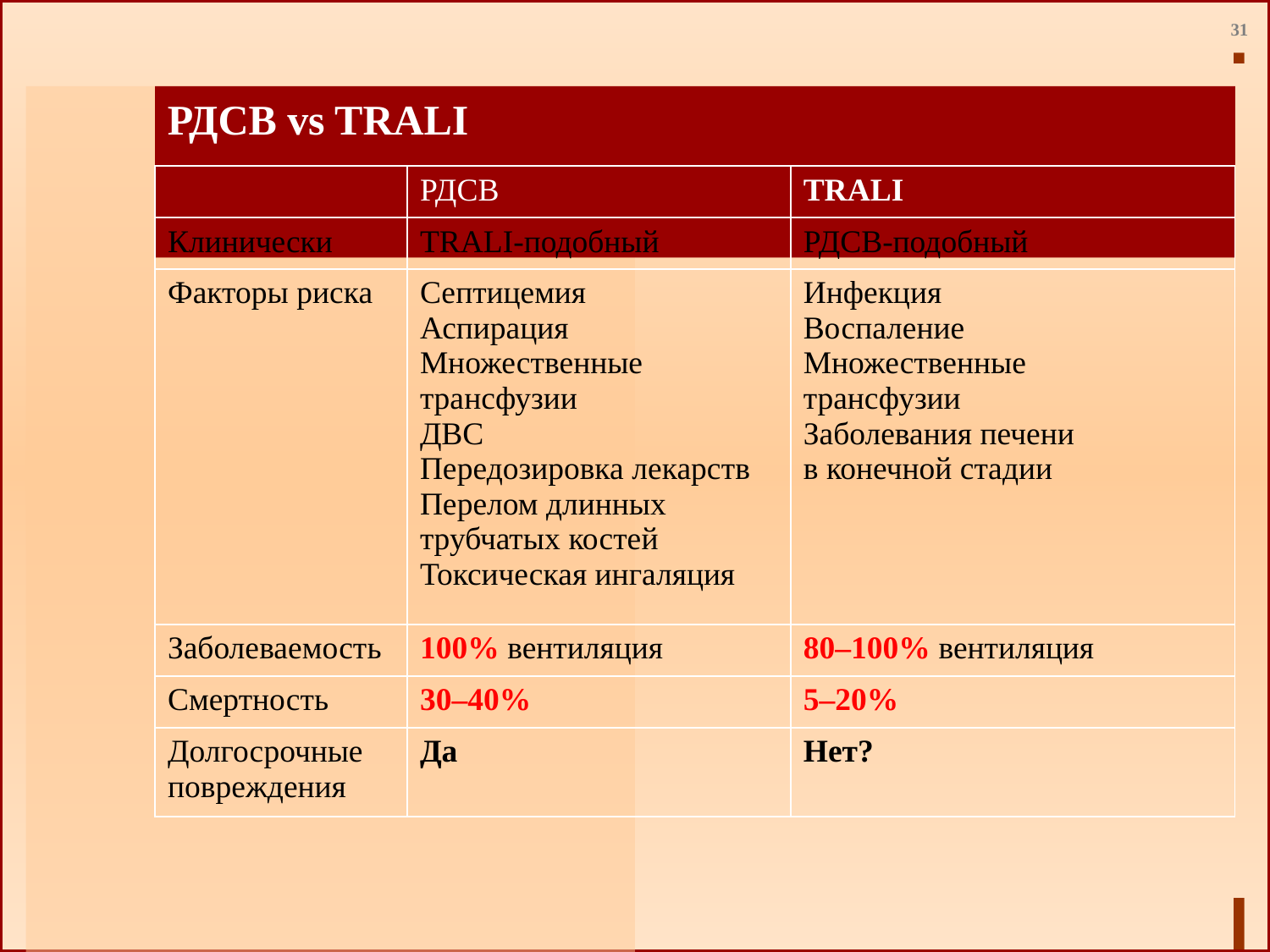

РДСВ vs TRALI
|  | РДСВ | TRALI |
| --- | --- | --- |
| Клинически | TRALI-подобный | РДСВ-подобный |
| Факторы риска | Септицемия Аспирация Множественные трансфузии ДВС Передозировка лекарств Перелом длинных трубчатых костей Токсическая ингаляция | Инфекция Воспаление Множественные трансфузии Заболевания печени в конечной стадии |
| Заболеваемость | 100% вентиляция | 80‒100% вентиляция |
| Смертность | 30‒40% | 5‒20% |
| Долгосрочные повреждения | Да | Нет? |